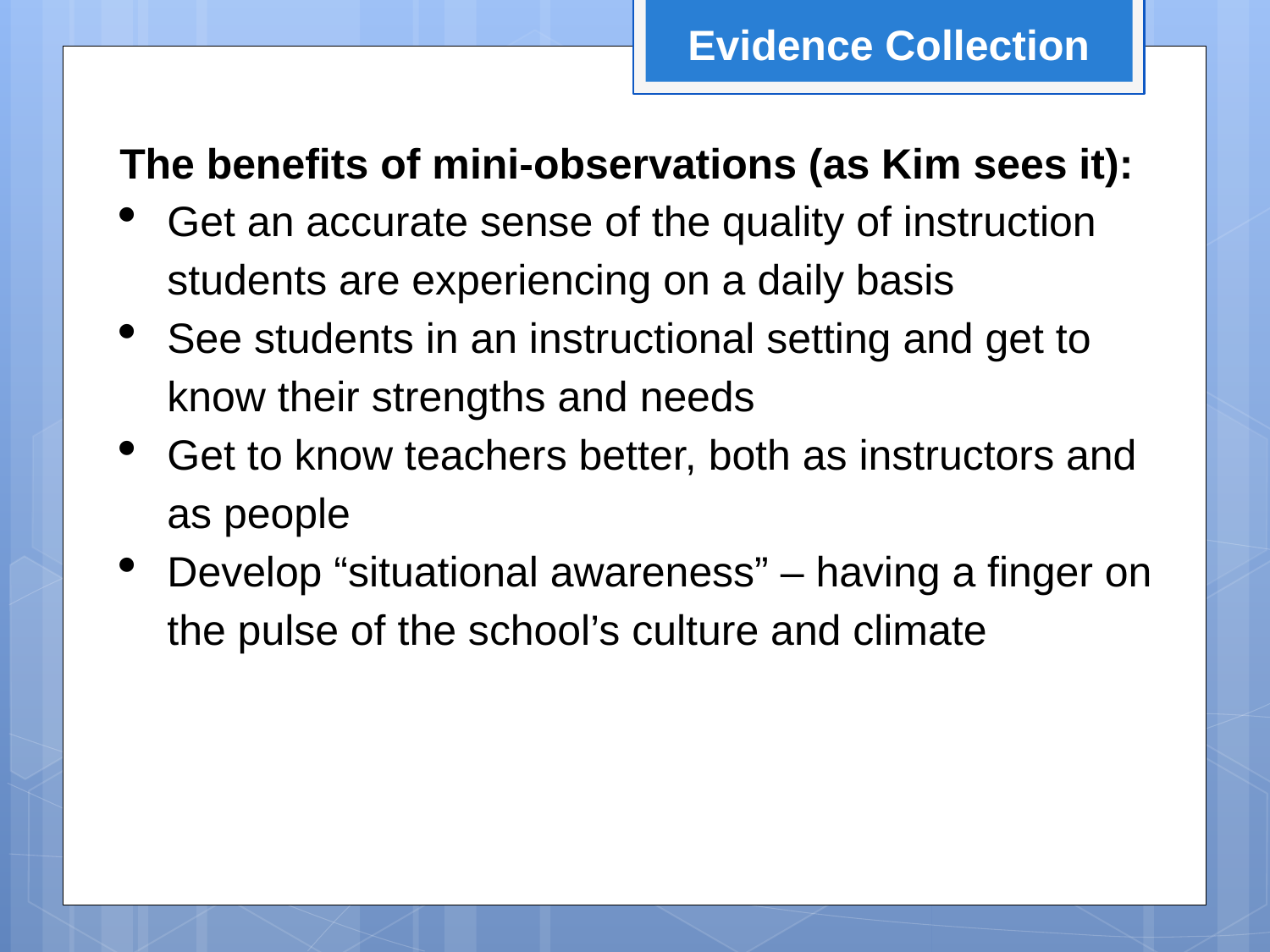

Evidence Collection
The benefits of mini-observations (as Kim sees it):
Get an accurate sense of the quality of instruction students are experiencing on a daily basis
See students in an instructional setting and get to know their strengths and needs
Get to know teachers better, both as instructors and as people
Develop “situational awareness” – having a finger on the pulse of the school’s culture and climate